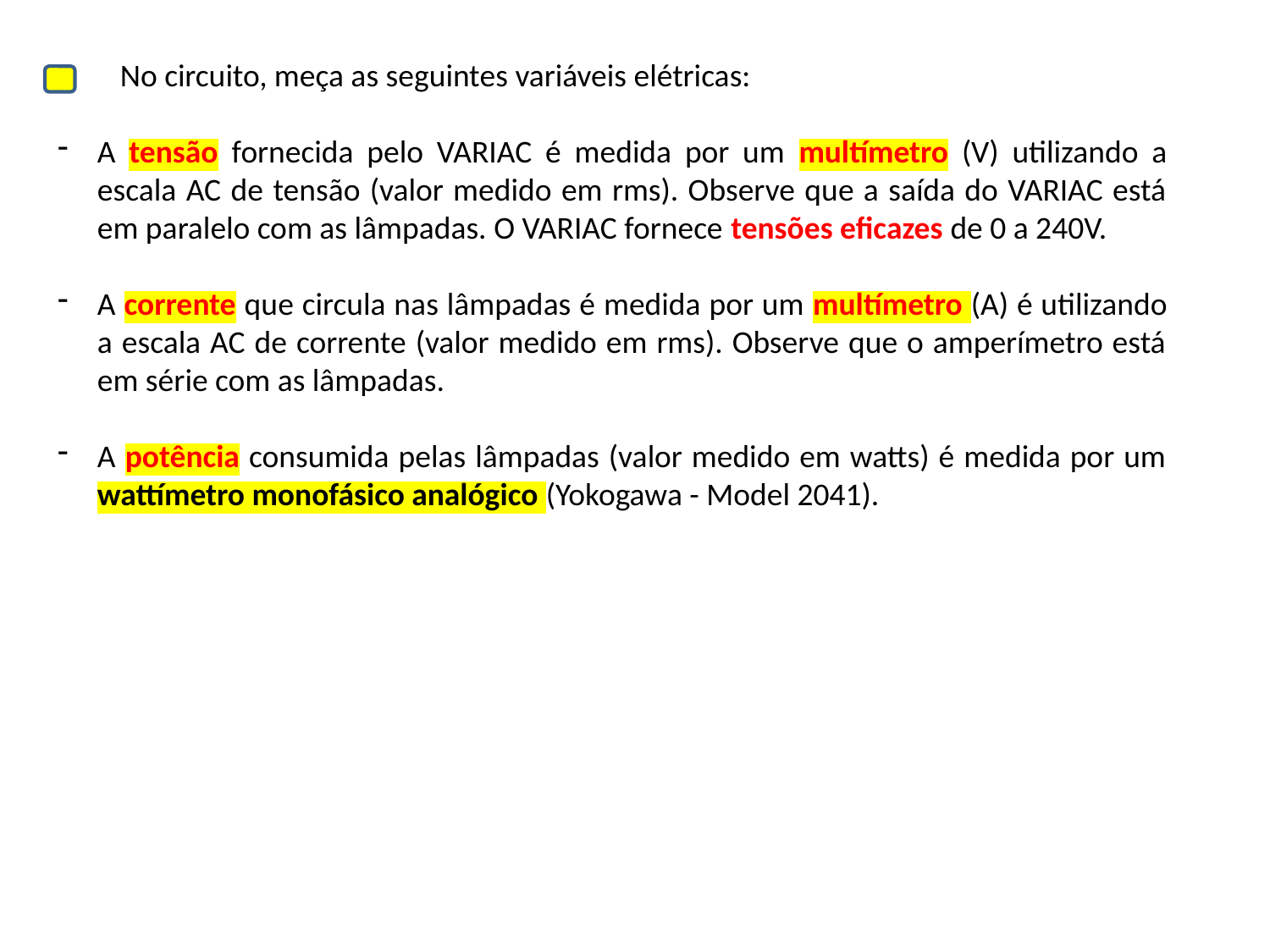

No circuito, meça as seguintes variáveis elétricas:

A tensão fornecida pelo VARIAC é medida por um multímetro (V) utilizando a escala AC de tensão (valor medido em rms). Observe que a saída do VARIAC está em paralelo com as lâmpadas. O VARIAC fornece tensões eficazes de 0 a 240V.

A corrente que circula nas lâmpadas é medida por um multímetro (A) é utilizando a escala AC de corrente (valor medido em rms). Observe que o amperímetro está em série com as lâmpadas.

A potência consumida pelas lâmpadas (valor medido em watts) é medida por um wattímetro monofásico analógico (Yokogawa - Model 2041).